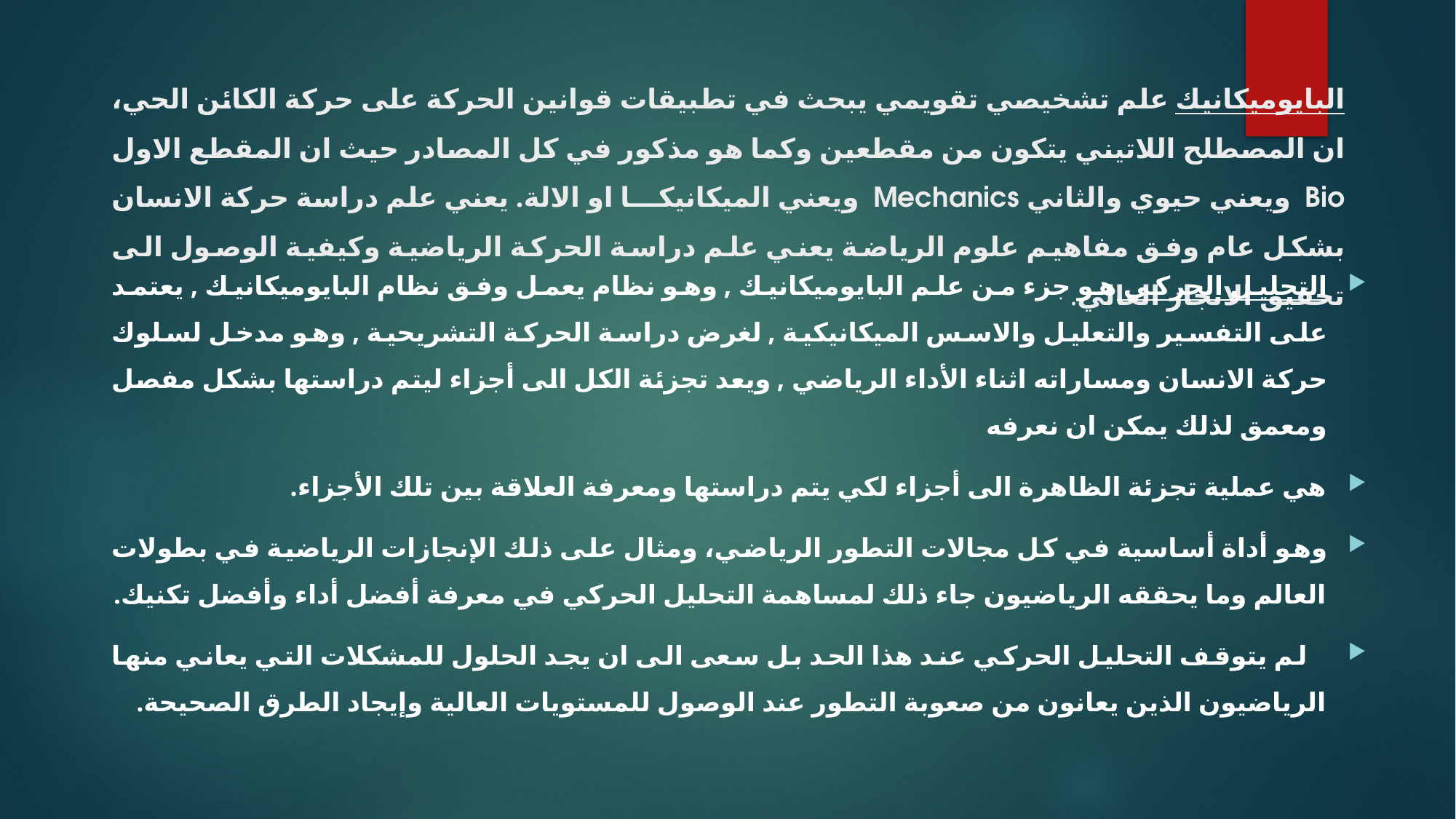

# البايوميكانيك علم تشخيصي تقويمي يبحث في تطبيقات قوانين الحركة على حركة الكائن الحي، ان المصطلح اللاتيني يتكون من مقطعين وكما هو مذكور في كل المصادر حيث ان المقطع الاول Bio  ويعني حيوي والثاني Mechanics  ويعني الميكانيكـــا او الالة. يعني علم دراسة حركة الانسان بشكل عام وفق مفاهيم علوم الرياضة يعني علم دراسة الحركة الرياضية وكيفية الوصول الى تحقيق الانجاز العالي.
التحليل الحركي هو جزء من علم البايوميكانيك , وهو نظام يعمل وفق نظام البايوميكانيك , يعتمد على التفسير والتعليل والاسس الميكانيكية , لغرض دراسة الحركة التشريحية , وهو مدخل لسلوك حركة الانسان ومساراته اثناء الأداء الرياضي , ويعد تجزئة الكل الى أجزاء ليتم دراستها بشكل مفصل ومعمق لذلك يمكن ان نعرفه
هي عملية تجزئة الظاهرة الى أجزاء لكي يتم دراستها ومعرفة العلاقة بين تلك الأجزاء.
وهو أداة أساسية في كل مجالات التطور الرياضي، ومثال على ذلك الإنجازات الرياضية في بطولات العالم وما يحققه الرياضيون جاء ذلك لمساهمة التحليل الحركي في معرفة أفضل أداء وأفضل تكنيك.
   لم يتوقف التحليل الحركي عند هذا الحد بل سعى الى ان يجد الحلول للمشكلات التي يعاني منها الرياضيون الذين يعانون من صعوبة التطور عند الوصول للمستويات العالية وإيجاد الطرق الصحيحة.